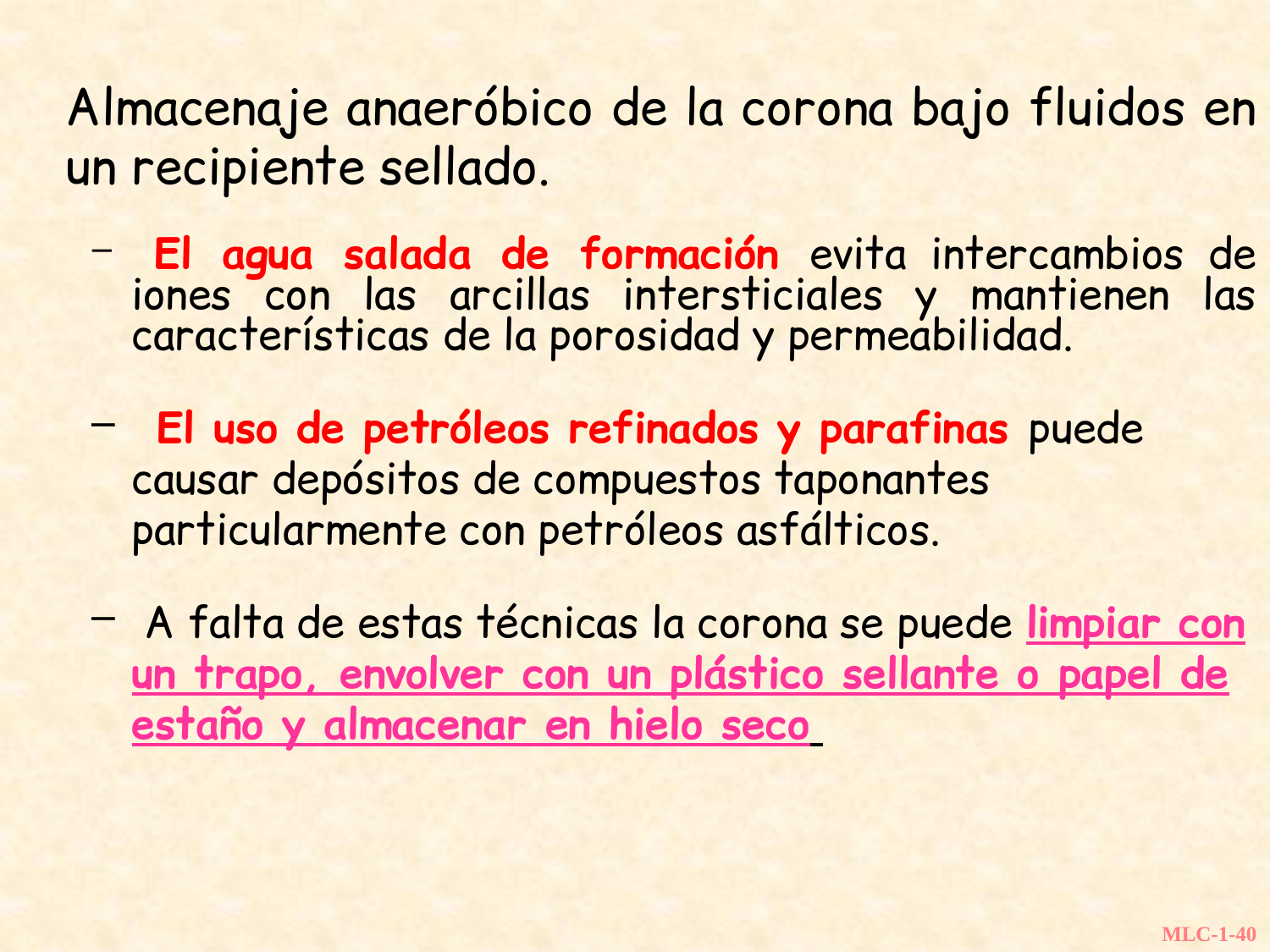

Almacenaje anaeróbico de la corona bajo fluidos en un recipiente sellado.
 El agua salada de formación evita intercambios de iones con las arcillas intersticiales y mantienen las características de la porosidad y permeabilidad.
  El uso de petróleos refinados y parafinas puede causar depósitos de compuestos taponantes particularmente con petróleos asfálticos.
 A falta de estas técnicas la corona se puede limpiar con un trapo, envolver con un plástico sellante o papel de estaño y almacenar en hielo seco

MLC-1-40